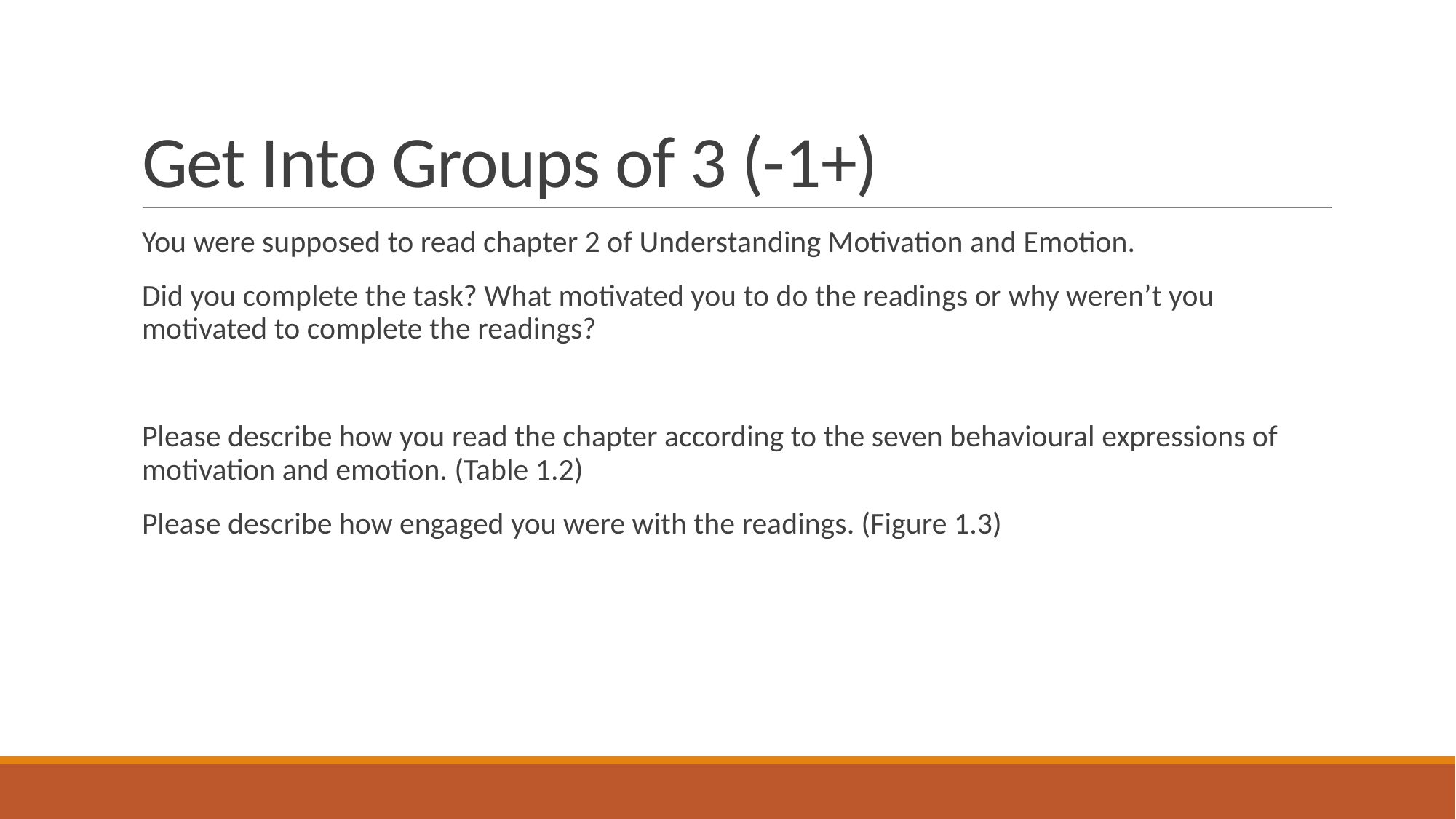

# Get Into Groups of 3 (-1+)
You were supposed to read chapter 2 of Understanding Motivation and Emotion.
Did you complete the task? What motivated you to do the readings or why weren’t you motivated to complete the readings?

Please describe how you read the chapter according to the seven behavioural expressions of motivation and emotion. (Table 1.2)
Please describe how engaged you were with the readings. (Figure 1.3)